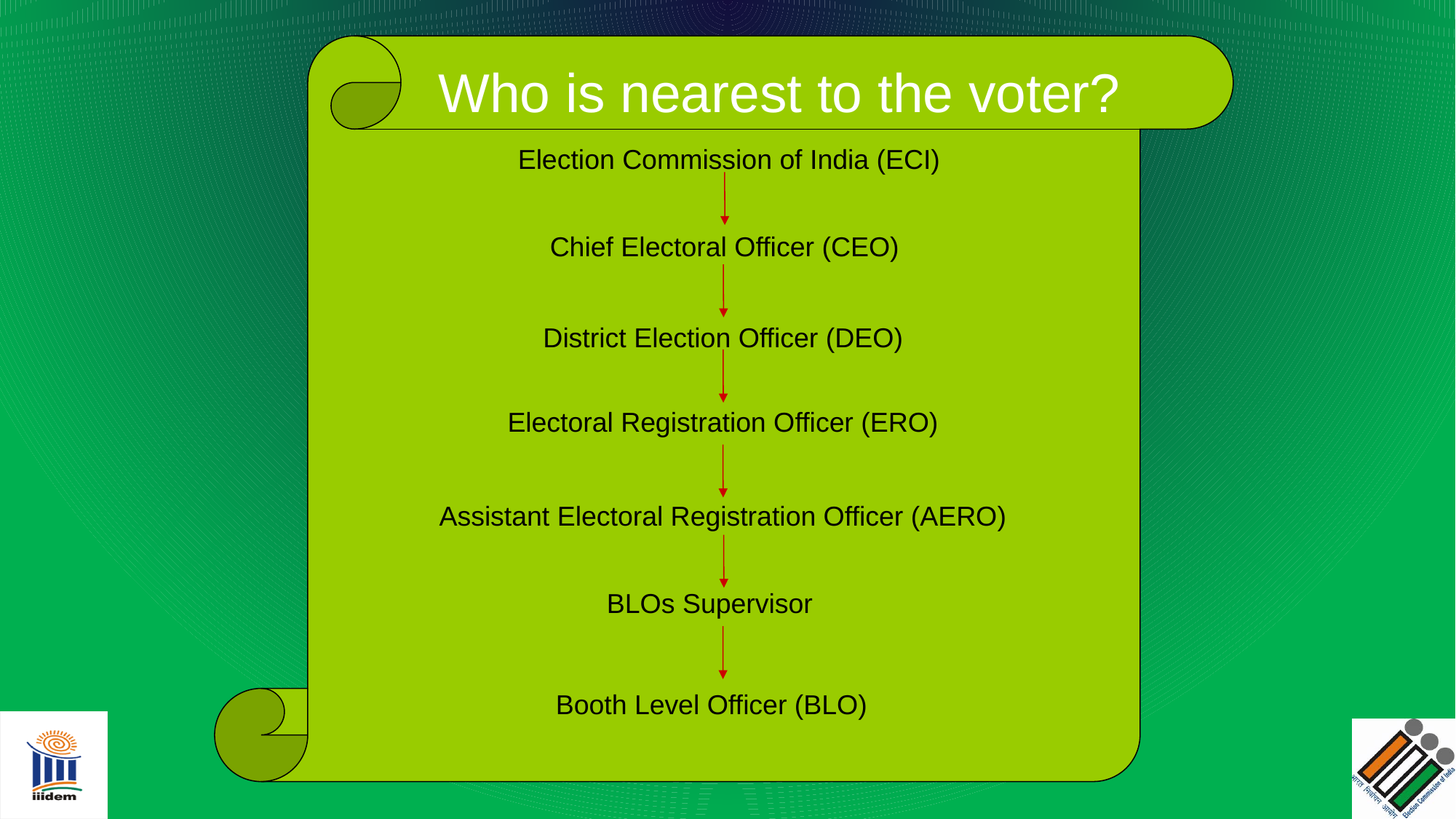

Who is nearest to the voter?
Election Commission of India (ECI)
Chief Electoral Officer (CEO)
District Election Officer (DEO)
Electoral Registration Officer (ERO)
Assistant Electoral Registration Officer (AERO)
BLOs Supervisor
Booth Level Officer (BLO)